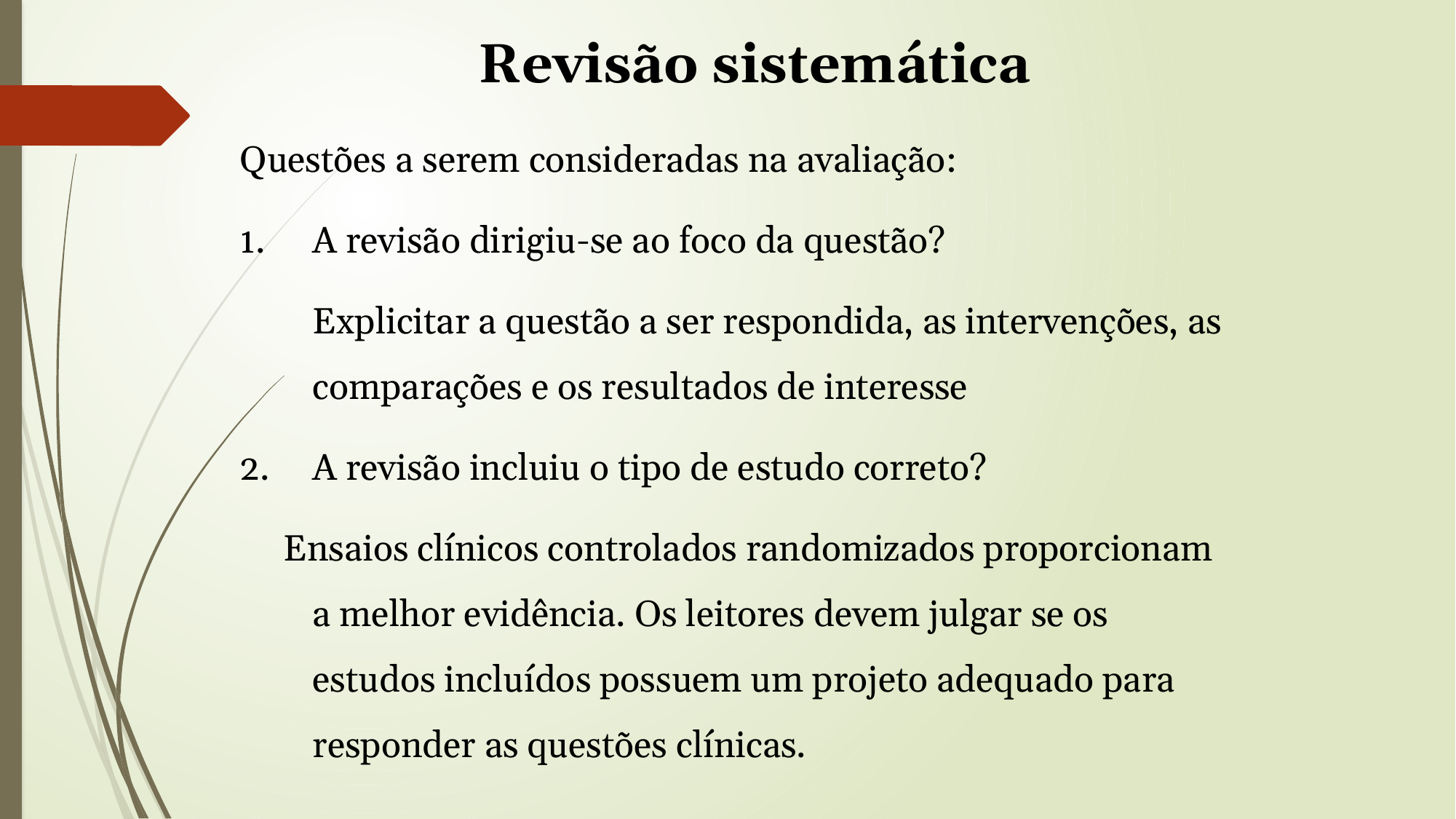

# Revisão sistemática
Questões a serem consideradas na avaliação:
1.	A revisão dirigiu-se ao foco da questão?
	Explicitar a questão a ser respondida, as intervenções, as comparações e os resultados de interesse
2.	A revisão incluiu o tipo de estudo correto?
     Ensaios clínicos controlados randomizados proporcionam a melhor evidência. Os leitores devem julgar se os estudos incluídos possuem um projeto adequado para responder as questões clínicas.